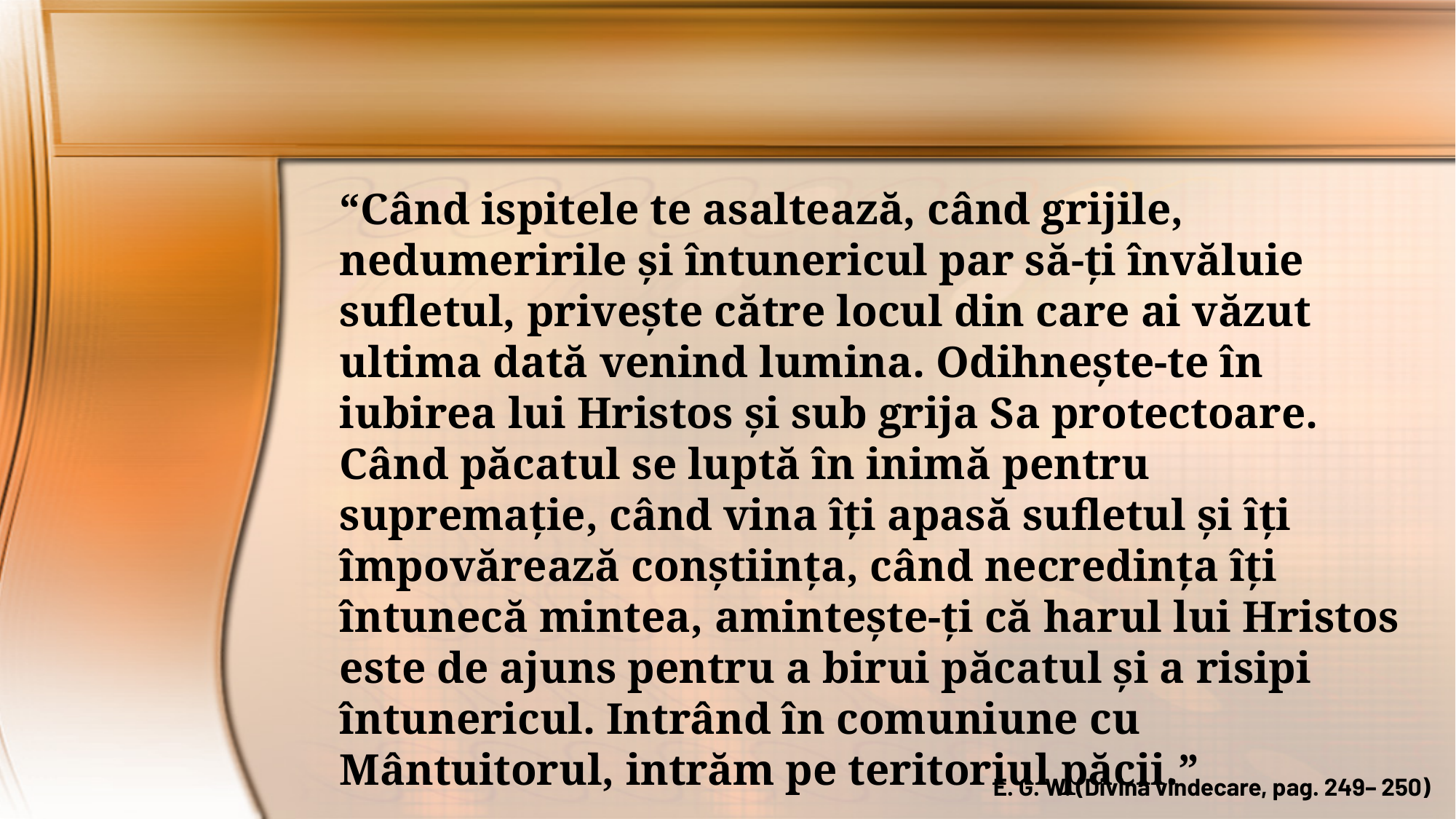

“Când ispitele te asaltează, când grijile, nedumeririle și întunericul par să-ți învăluie sufletul, privește către locul din care ai văzut ultima dată venind lumina. Odihnește-te în iubirea lui Hristos și sub grija Sa protectoare. Când păcatul se luptă în inimă pentru supremație, când vina îți apasă sufletul și îți împovărează conștiința, când necredința îți întunecă mintea, amintește-ți că harul lui Hristos este de ajuns pentru a birui păcatul și a risipi întunericul. Intrând în comuniune cu Mântuitorul, intrăm pe teritoriul păcii.”
E. G. W. (Divina vindecare, pag. 249– 250)